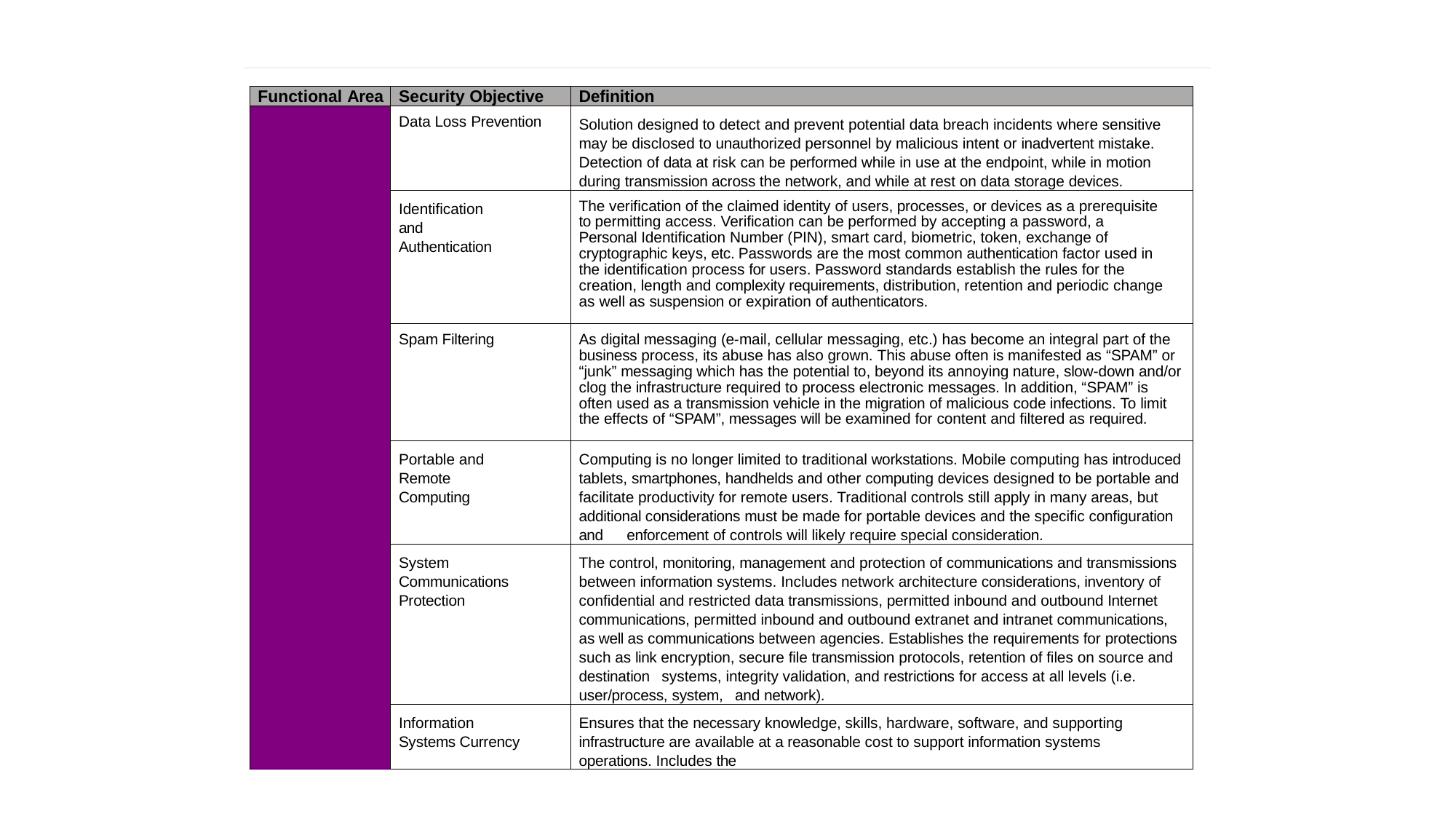

| Functional Area | Security Objective | Definition |
| --- | --- | --- |
|  | Data Loss Prevention | Solution designed to detect and prevent potential data breach incidents where sensitive may be disclosed to unauthorized personnel by malicious intent or inadvertent mistake. Detection of data at risk can be performed while in use at the endpoint, while in motion during transmission across the network, and while at rest on data storage devices. |
|  | Identification and Authentication | The verification of the claimed identity of users, processes, or devices as a prerequisite to permitting access. Verification can be performed by accepting a password, a Personal Identification Number (PIN), smart card, biometric, token, exchange of cryptographic keys, etc. Passwords are the most common authentication factor used in the identification process for users. Password standards establish the rules for the creation, length and complexity requirements, distribution, retention and periodic change as well as suspension or expiration of authenticators. |
|  | Spam Filtering | As digital messaging (e-mail, cellular messaging, etc.) has become an integral part of the business process, its abuse has also grown. This abuse often is manifested as “SPAM” or “junk” messaging which has the potential to, beyond its annoying nature, slow-down and/or clog the infrastructure required to process electronic messages. In addition, “SPAM” is often used as a transmission vehicle in the migration of malicious code infections. To limit the effects of “SPAM”, messages will be examined for content and filtered as required. |
|  | Portable and Remote Computing | Computing is no longer limited to traditional workstations. Mobile computing has introduced tablets, smartphones, handhelds and other computing devices designed to be portable and facilitate productivity for remote users. Traditional controls still apply in many areas, but additional considerations must be made for portable devices and the specific configuration and enforcement of controls will likely require special consideration. |
|  | System Communications Protection | The control, monitoring, management and protection of communications and transmissions between information systems. Includes network architecture considerations, inventory of confidential and restricted data transmissions, permitted inbound and outbound Internet communications, permitted inbound and outbound extranet and intranet communications, as well as communications between agencies. Establishes the requirements for protections such as link encryption, secure file transmission protocols, retention of files on source and destination systems, integrity validation, and restrictions for access at all levels (i.e. user/process, system, and network). |
|  | Information Systems Currency | Ensures that the necessary knowledge, skills, hardware, software, and supporting infrastructure are available at a reasonable cost to support information systems operations. Includes the |